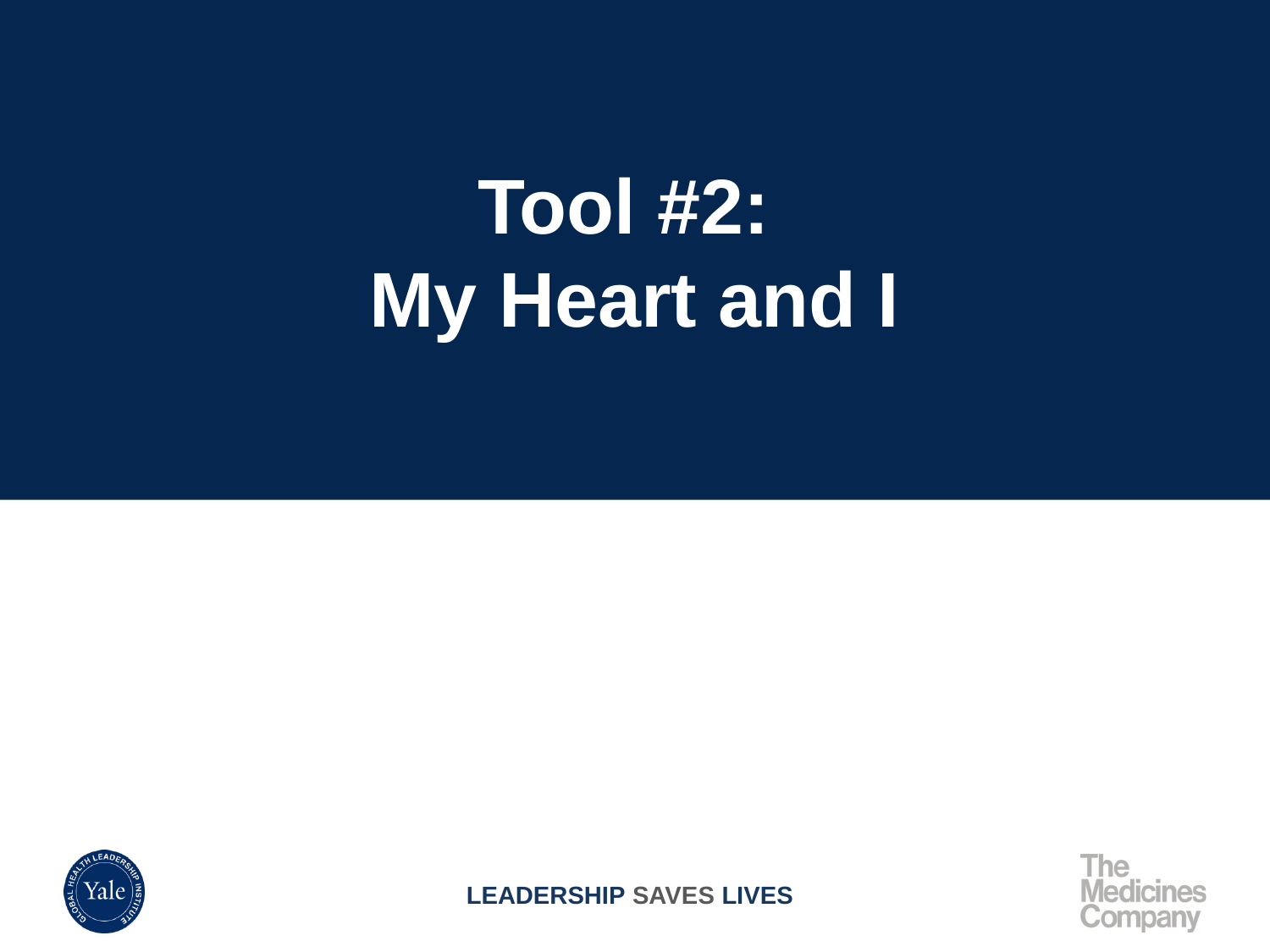

# Tool #2: My Heart and I